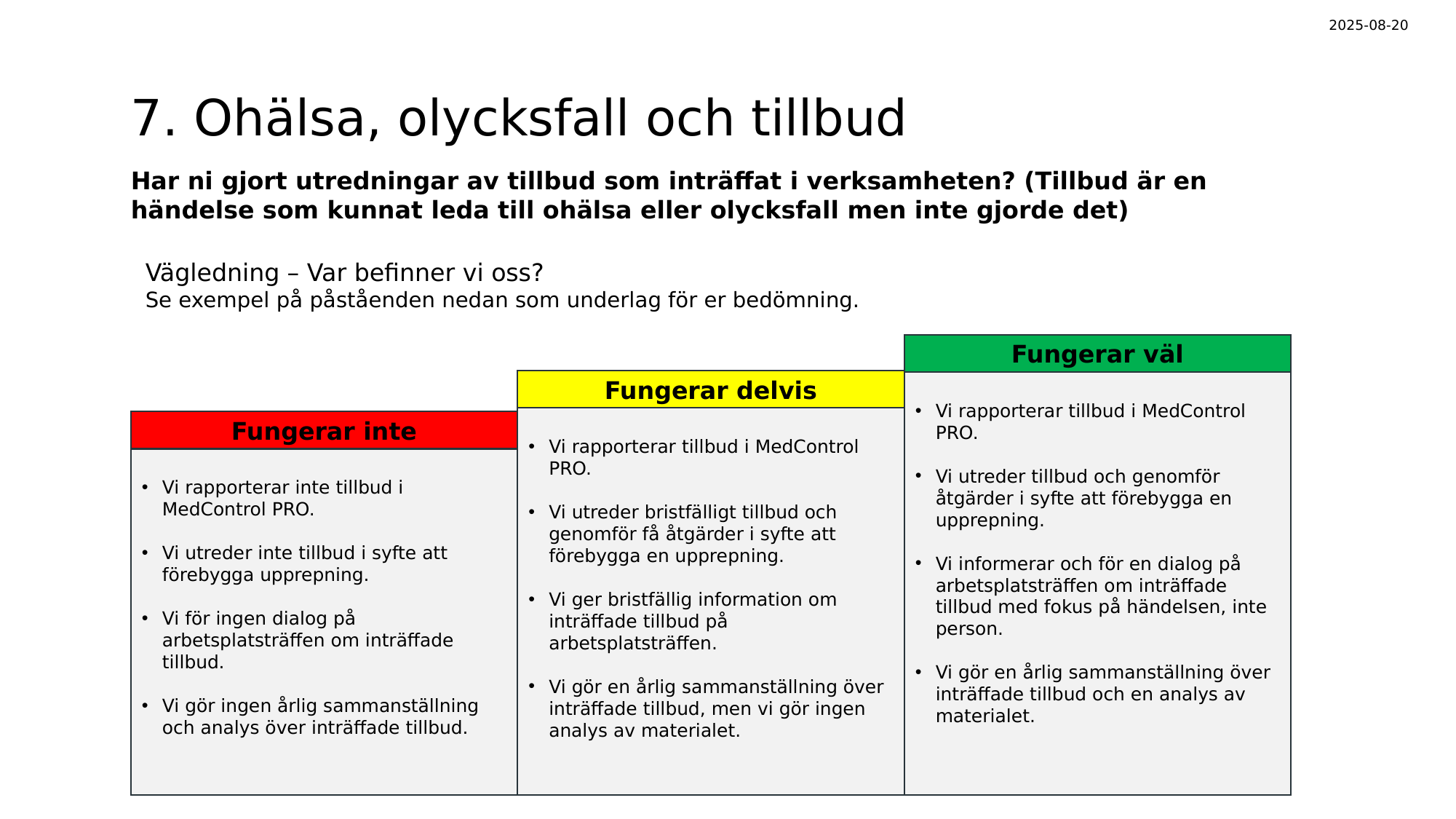

2025-08-20
# 7. Ohälsa, olycksfall och tillbud
Har ni gjort utredningar av tillbud som inträffat i verksamheten? (Tillbud är en händelse som kunnat leda till ohälsa eller olycksfall men inte gjorde det)

Vägledning – Var befinner vi oss?
Se exempel på påståenden nedan som underlag för er bedömning.
Fungerar väl
Fungerar delvis

Vi rapporterar tillbud i MedControl PRO.

Vi utreder tillbud och genomför åtgärder i syfte att förebygga en upprepning.

Vi informerar och för en dialog på arbetsplatsträffen om inträffade tillbud med fokus på händelsen, inte person.

Vi gör en årlig sammanställning över inträffade tillbud och en analys av materialet.

Vi rapporterar tillbud i MedControl PRO.

Vi utreder bristfälligt tillbud och genomför få åtgärder i syfte att förebygga en upprepning.

Vi ger bristfällig information om inträffade tillbud på arbetsplatsträffen.

Vi gör en årlig sammanställning över inträffade tillbud, men vi gör ingen analys av materialet.
Fungerar inte

Vi rapporterar inte tillbud i MedControl PRO.

Vi utreder inte tillbud i syfte att förebygga upprepning.

Vi för ingen dialog på arbetsplatsträffen om inträffade tillbud.

Vi gör ingen årlig sammanställning och analys över inträffade tillbud.